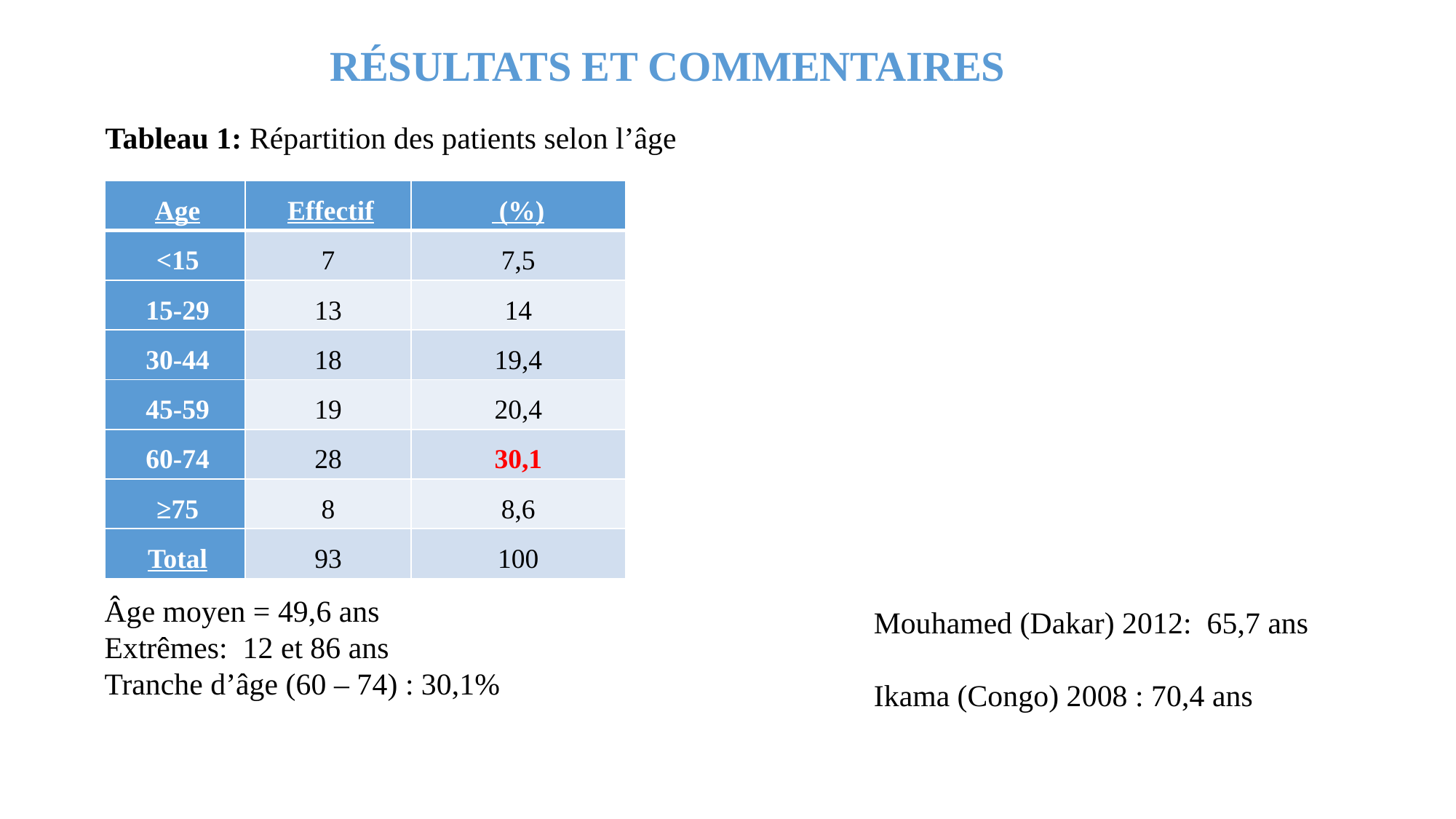

RÉSULTATS ET COMMENTAIRES
Tableau 1: Répartition des patients selon l’âge
| Age | Effectif | (%) |
| --- | --- | --- |
| <15 | 7 | 7,5 |
| 15-29 | 13 | 14 |
| 30-44 | 18 | 19,4 |
| 45-59 | 19 | 20,4 |
| 60-74 | 28 | 30,1 |
| ≥75 | 8 | 8,6 |
| Total | 93 | 100 |
Âge moyen = 49,6 ans
Extrêmes:  12 et 86 ans
Tranche d’âge (60 – 74) : 30,1%

Mouhamed (Dakar) 2012:  65,7 ans

Ikama (Congo) 2008 : 70,4 ans